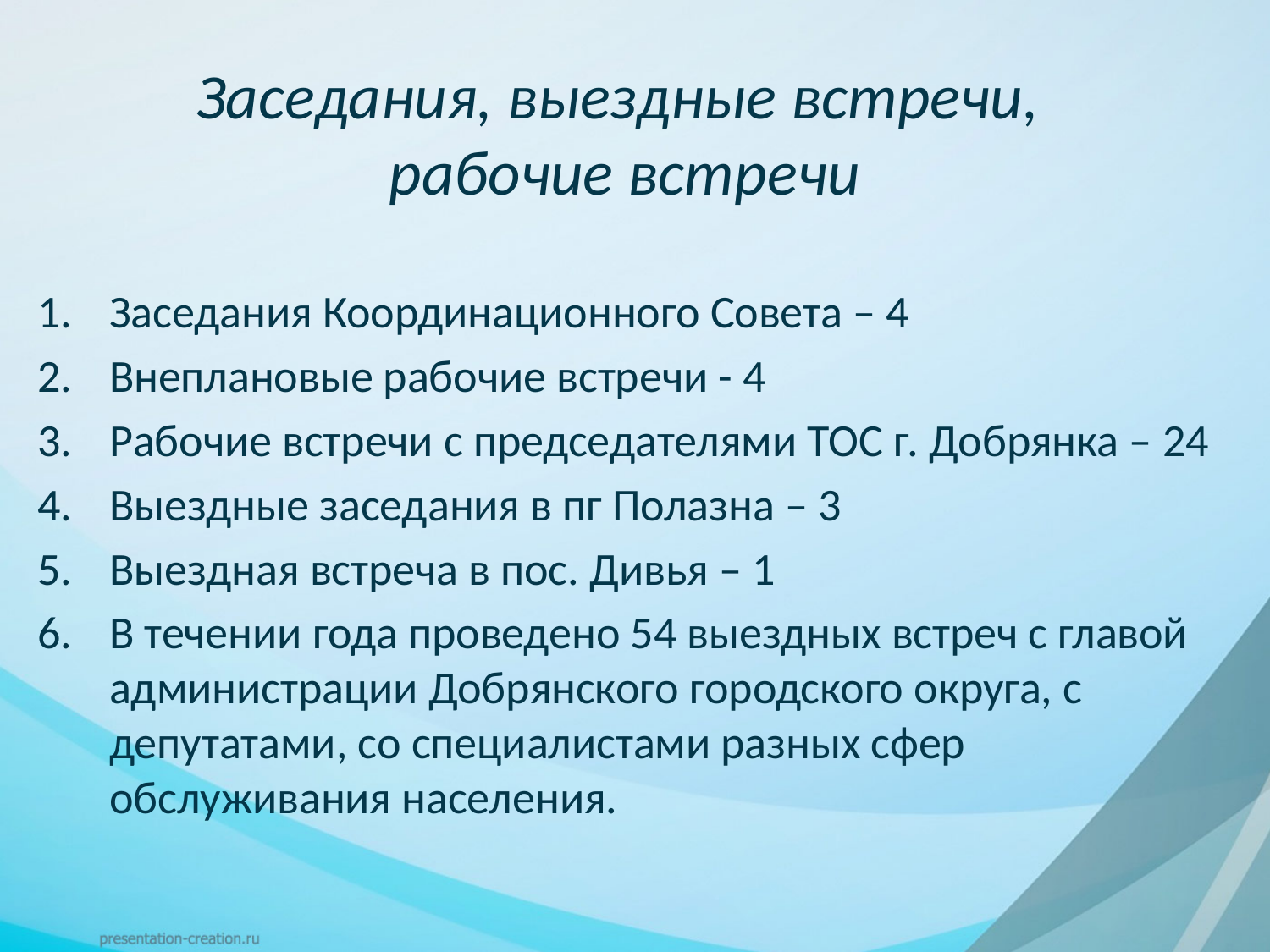

# Заседания, выездные встречи, рабочие встречи
Заседания Координационного Совета – 4
Внеплановые рабочие встречи - 4
Рабочие встречи с председателями ТОС г. Добрянка – 24
Выездные заседания в пг Полазна – 3
Выездная встреча в пос. Дивья – 1
В течении года проведено 54 выездных встреч с главой администрации Добрянского городского округа, с депутатами, со специалистами разных сфер обслуживания населения.